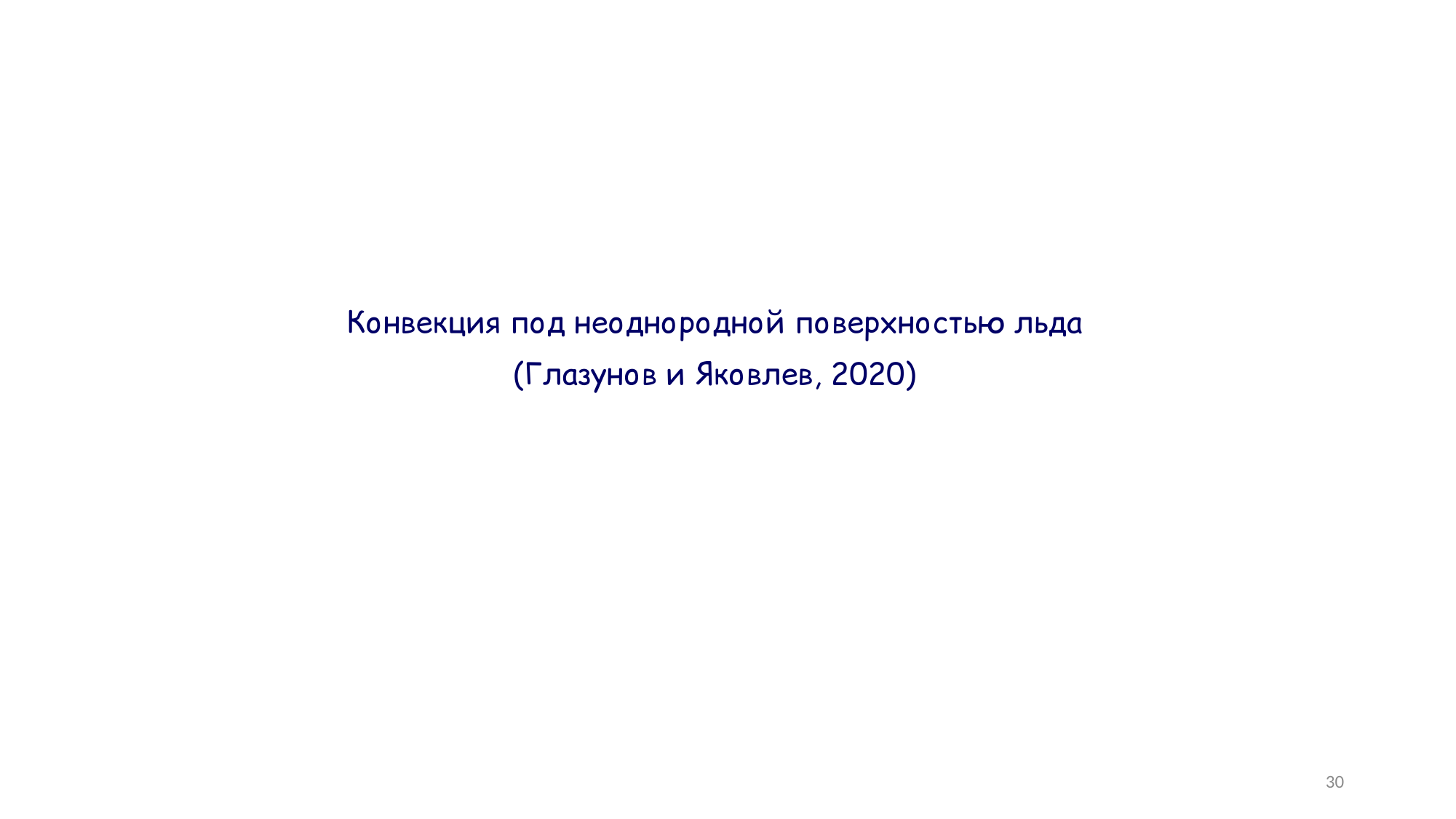

Конвекция под неоднородной поверхностью льда
(Глазунов и Яковлев, 2020)
30